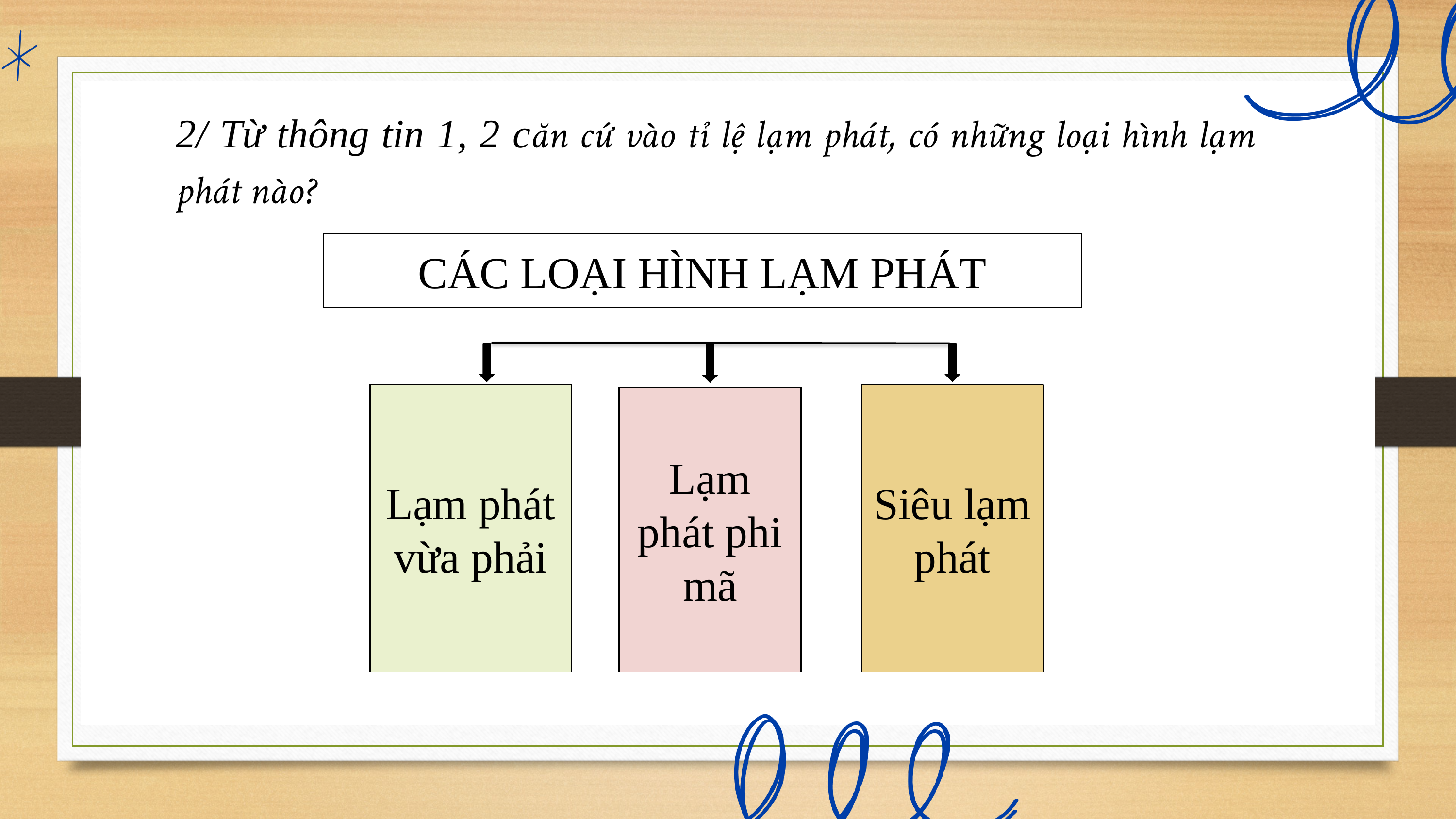

2/ Từ thông tin 1, 2 căn cứ vào tỉ lệ lạm phát, có những loại hình lạm phát nào?

CÁC LOẠI HÌNH LẠM PHÁT

Lạm phát vừa phải
Siêu lạm phát
Lạm phát phi mã